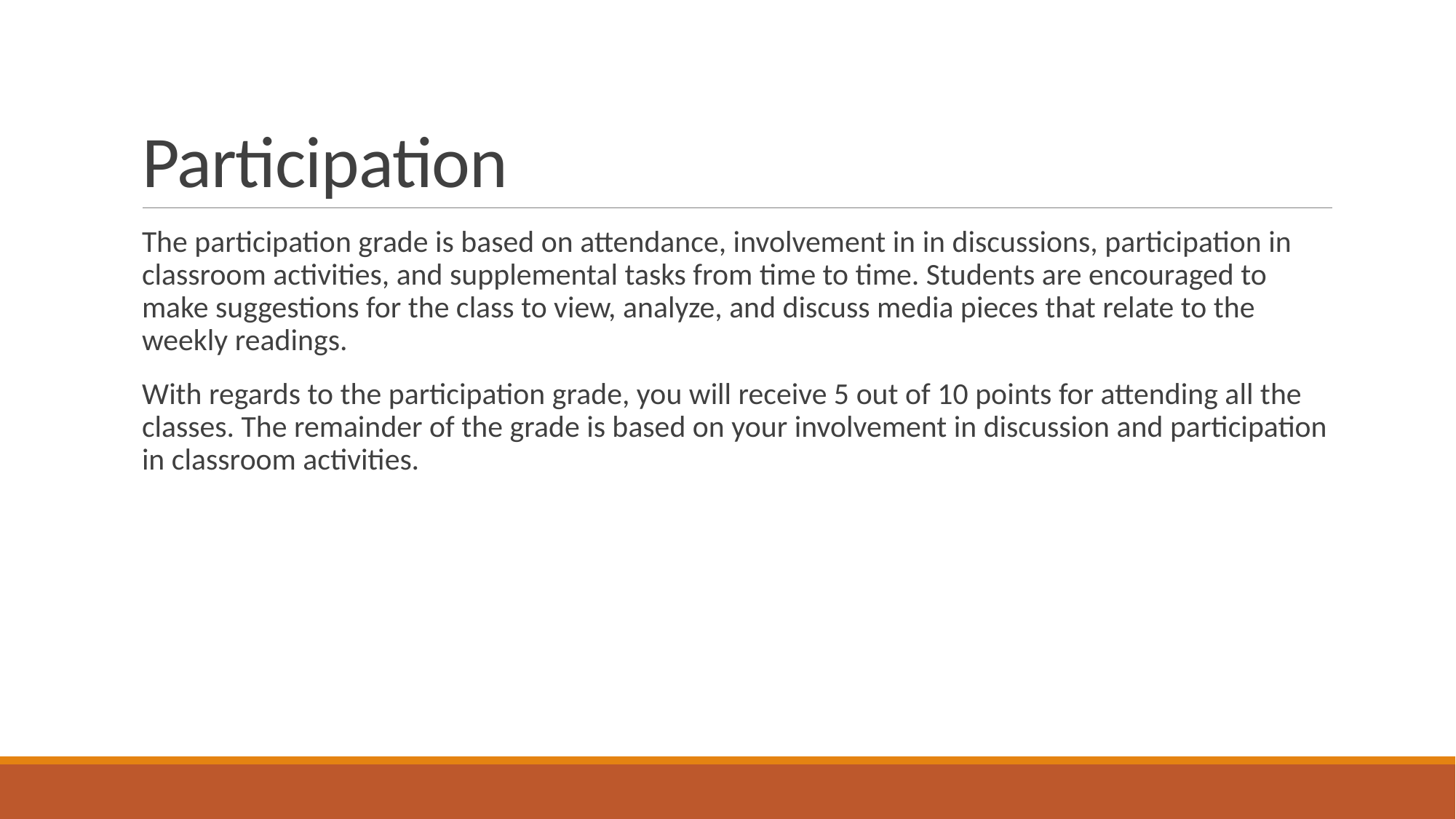

# Participation
The participation grade is based on attendance, involvement in in discussions, participation in classroom activities, and supplemental tasks from time to time. Students are encouraged to make suggestions for the class to view, analyze, and discuss media pieces that relate to the weekly readings.
With regards to the participation grade, you will receive 5 out of 10 points for attending all the classes. The remainder of the grade is based on your involvement in discussion and participation in classroom activities.